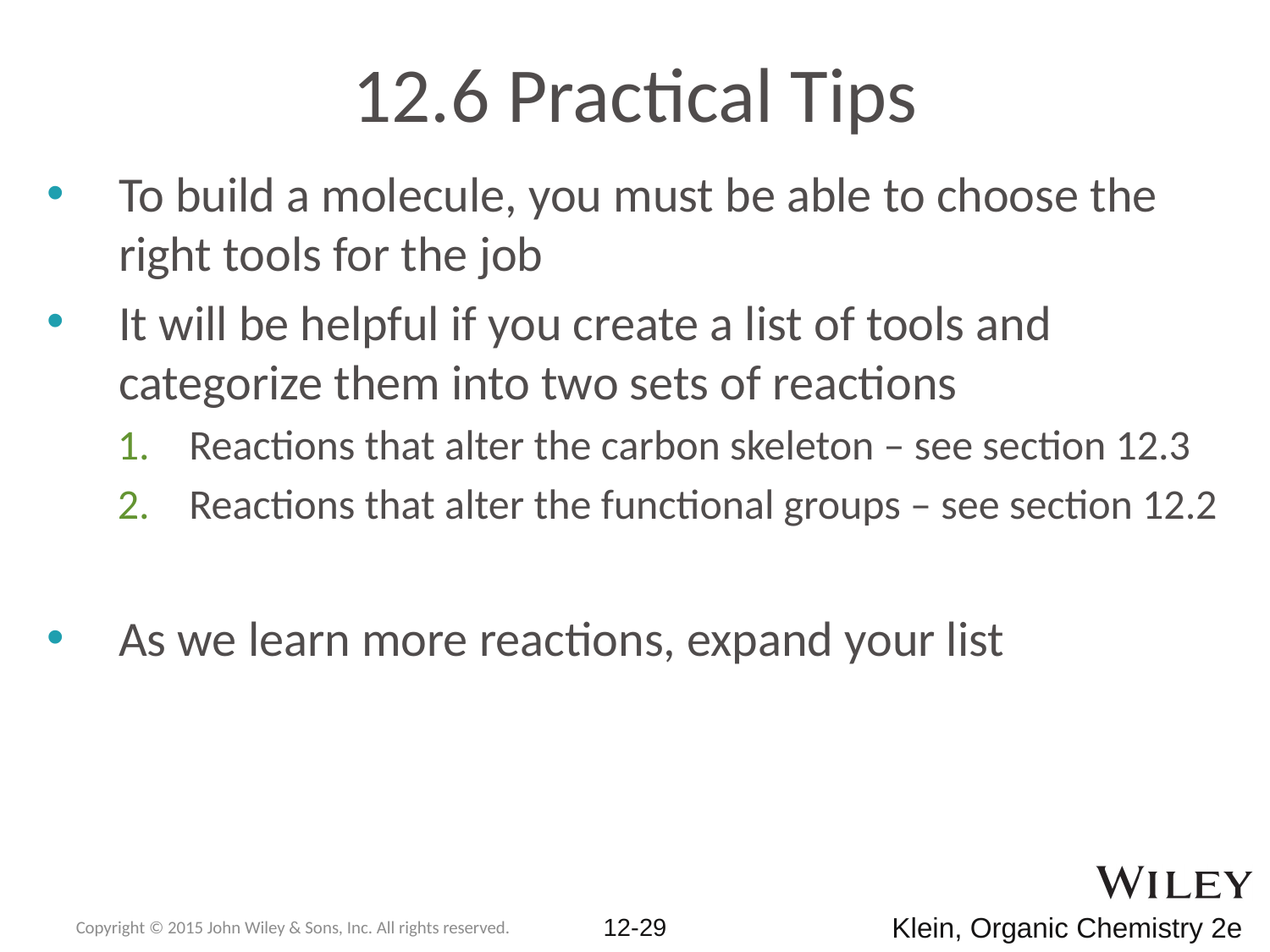

# 12.6 Practical Tips
To build a molecule, you must be able to choose the right tools for the job
It will be helpful if you create a list of tools and categorize them into two sets of reactions
Reactions that alter the carbon skeleton – see section 12.3
Reactions that alter the functional groups – see section 12.2

As we learn more reactions, expand your list
Copyright © 2015 John Wiley & Sons, Inc. All rights reserved.
12-29
Klein, Organic Chemistry 2e